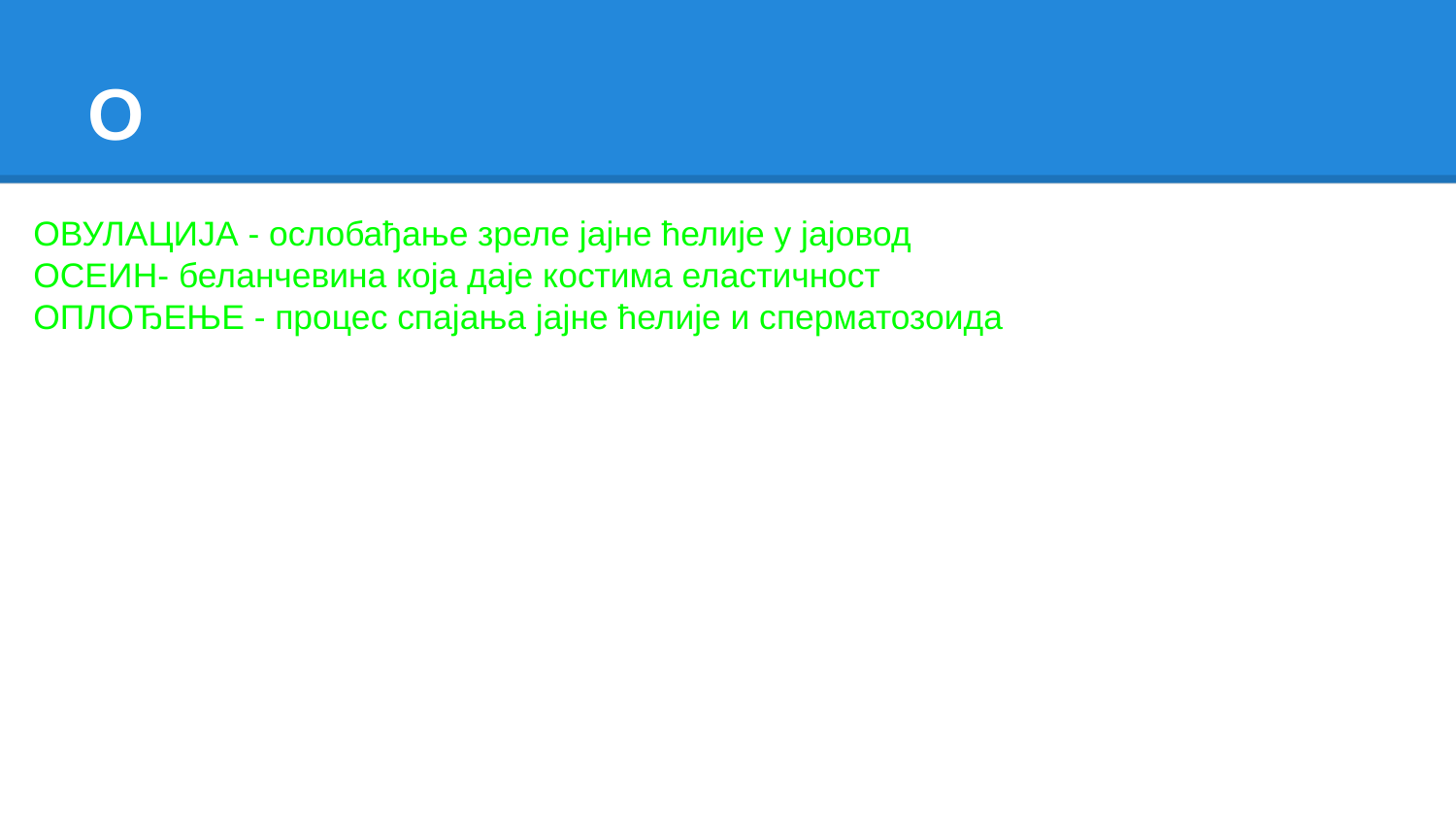

# О
ОВУЛАЦИЈА - ослобађање зреле јајне ћелије у јајовод
ОСЕИН- беланчевина која даје костима еластичност
ОПЛОЂЕЊЕ - процес спајања јајне ћелије и сперматозоида